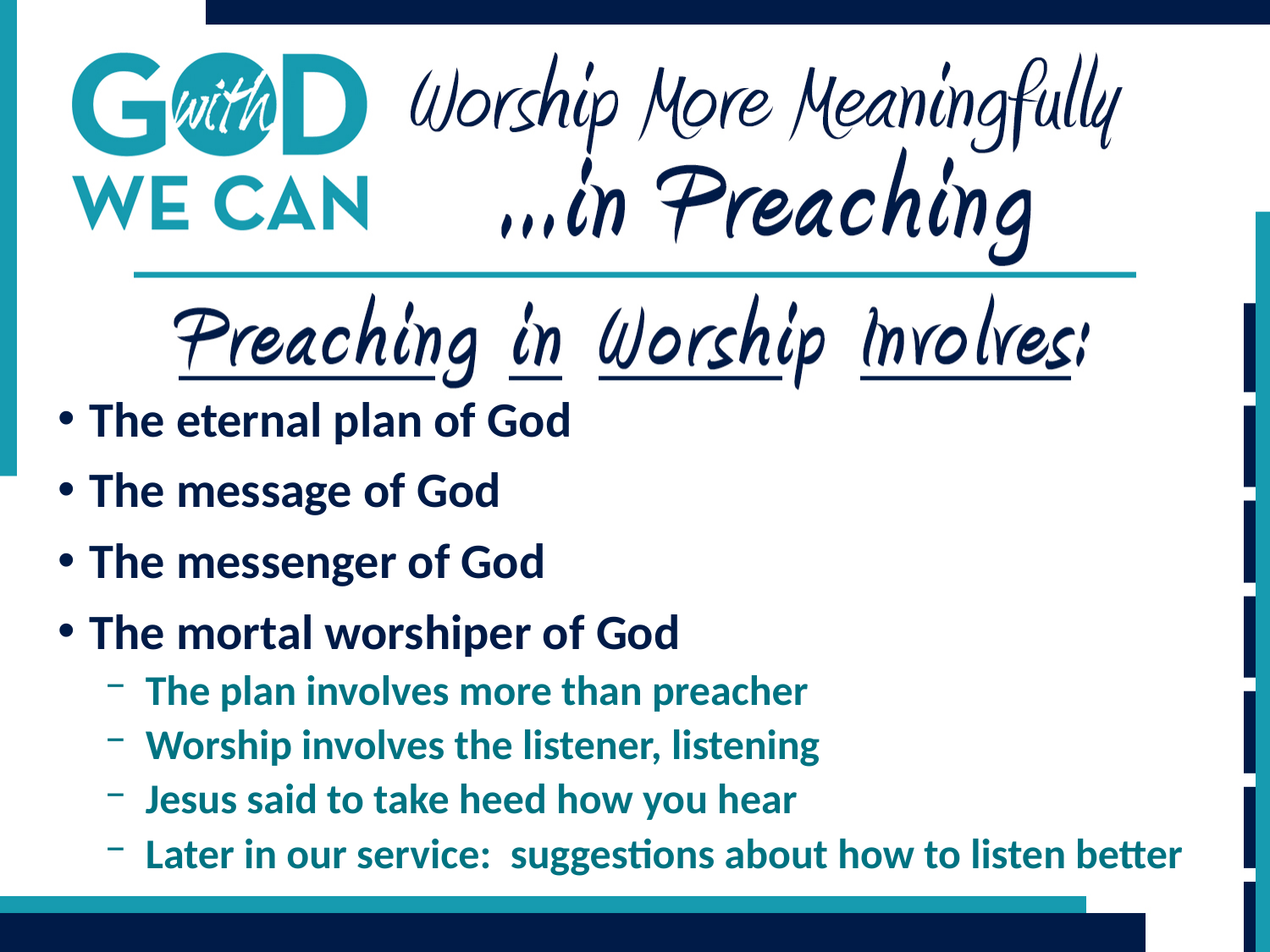

The eternal plan of God
The message of God
The messenger of God
The mortal worshiper of God
The plan involves more than preacher
Worship involves the listener, listening
Jesus said to take heed how you hear
Later in our service:  suggestions about how to listen better